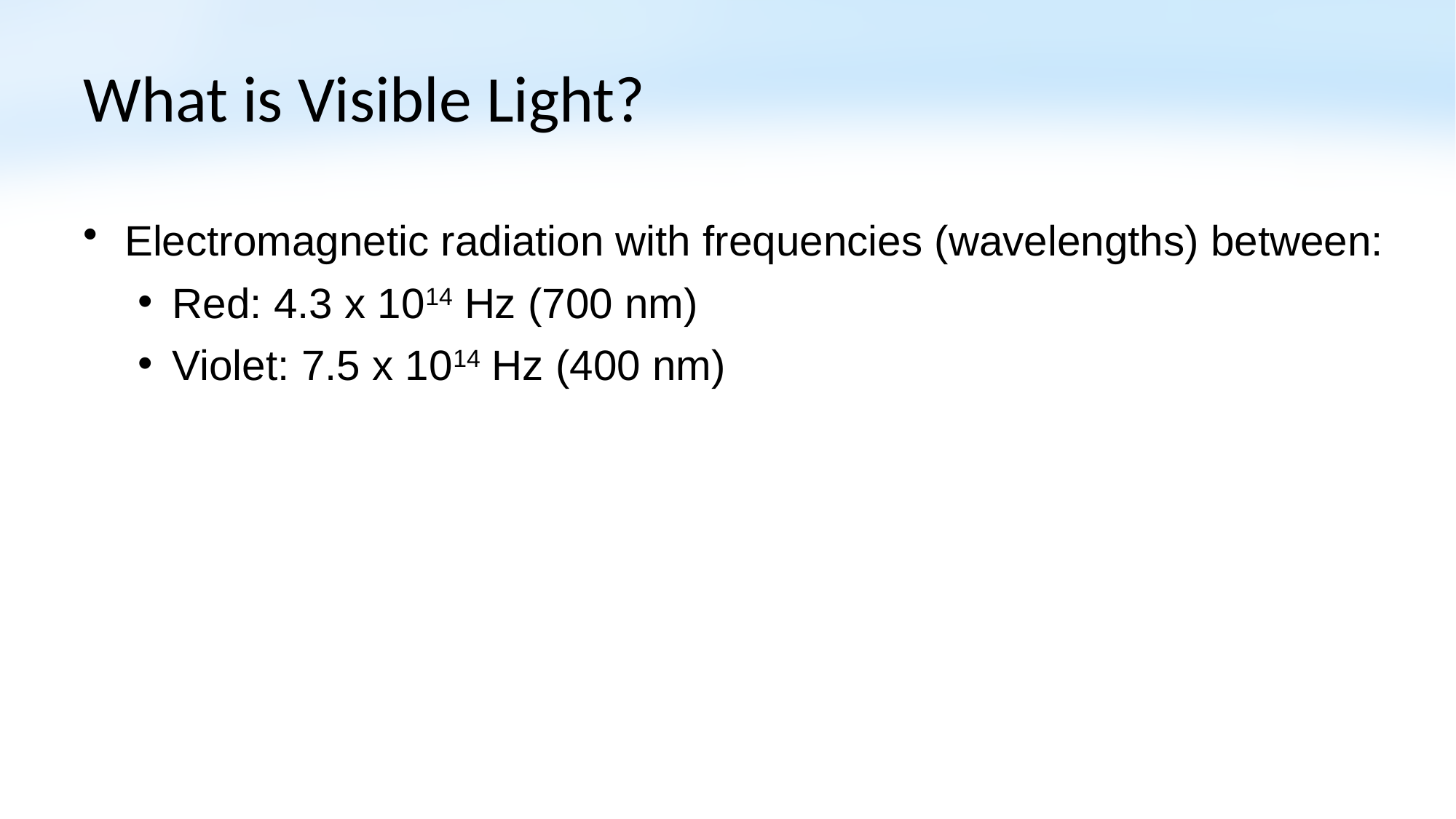

# What is Visible Light?
Electromagnetic radiation with frequencies (wavelengths) between:
Red: 4.3 x 1014 Hz (700 nm)
Violet: 7.5 x 1014 Hz (400 nm)